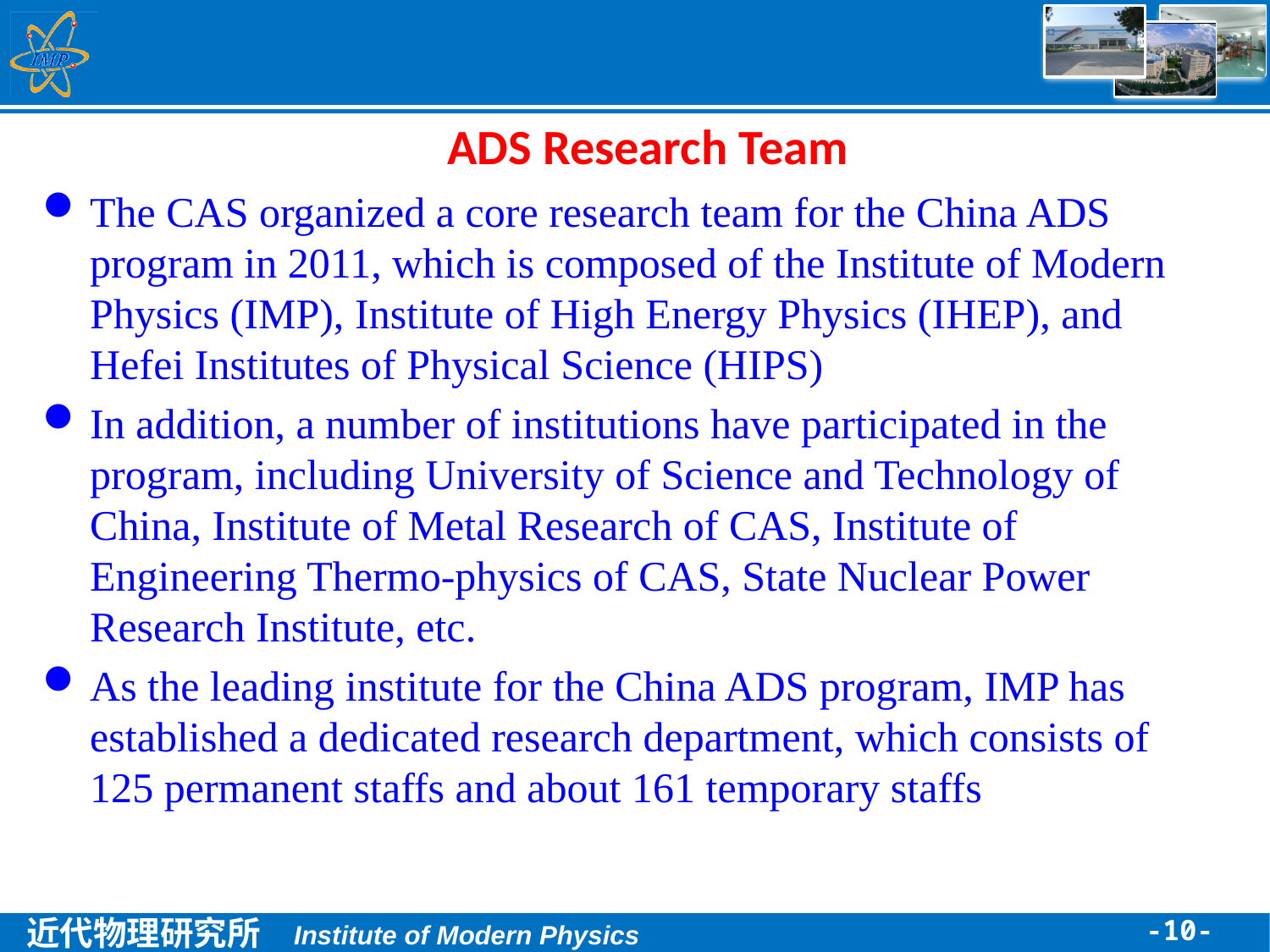

# ADS Research Team
The CAS organized a core research team for the China ADS program in 2011, which is composed of the Institute of Modern Physics (IMP), Institute of High Energy Physics (IHEP), and Hefei Institutes of Physical Science (HIPS)
In addition, a number of institutions have participated in the program, including University of Science and Technology of China, Institute of Metal Research of CAS, Institute of Engineering Thermo-physics of CAS, State Nuclear Power Research Institute, etc.
As the leading institute for the China ADS program, IMP has established a dedicated research department, which consists of 125 permanent staffs and about 161 temporary staffs